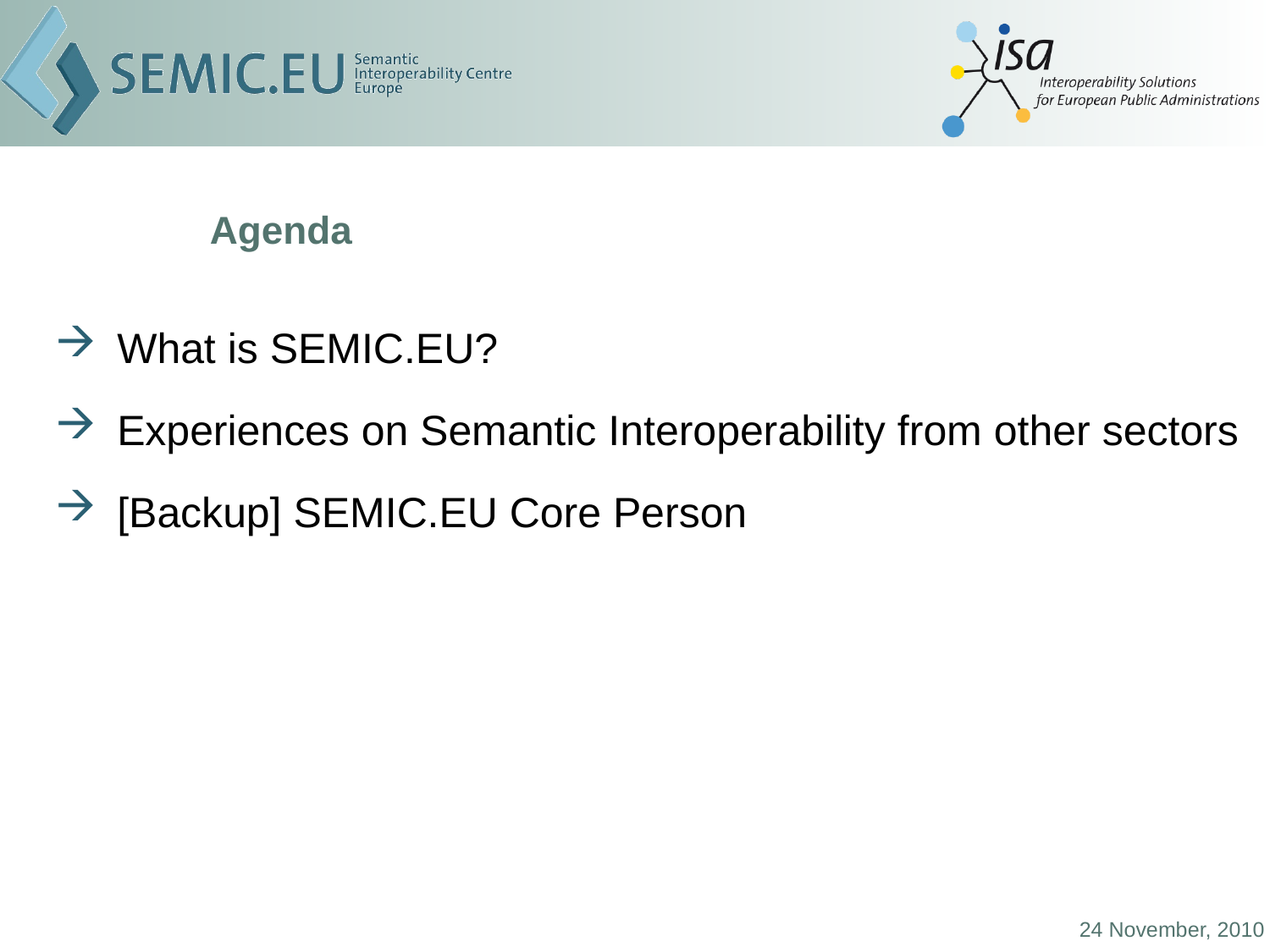

# Agenda
What is SEMIC.EU?
Experiences on Semantic Interoperability from other sectors
[Backup] SEMIC.EU Core Person
24 November, 2010